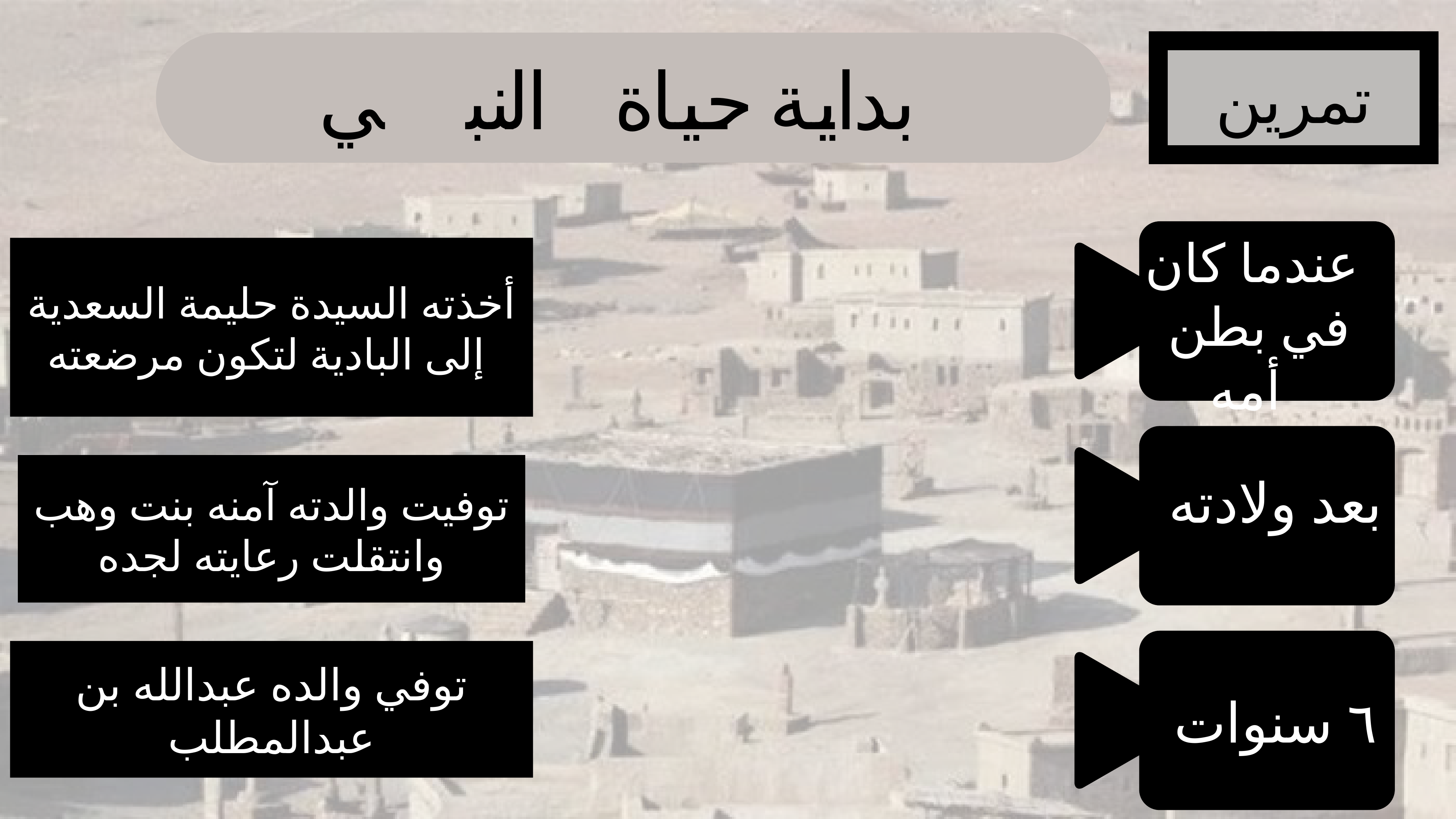

بداية حياة النبي  ﷺ

تمرين

أخذته السيدة حليمة السعدية إلى البادية لتكون مرضعته
عندما كان
 في بطن أمه

بعد ولادته

توفيت والدته آمنه بنت وهب وانتقلت رعايته لجده

توفي والده عبدالله بن عبدالمطلب
٦ سنوات